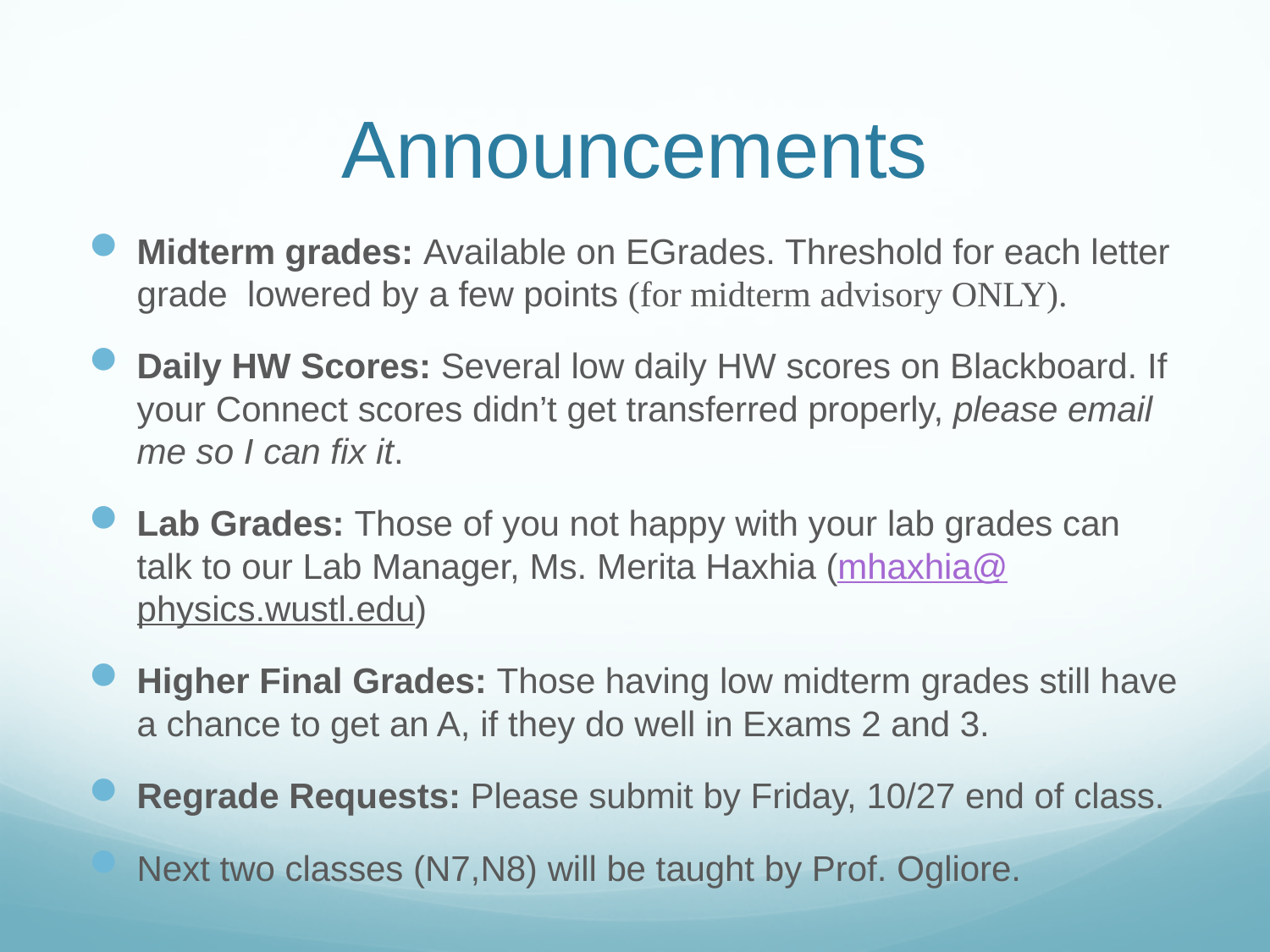

# Announcements
Midterm grades: Available on EGrades. Threshold for each letter grade  lowered by a few points (for midterm advisory ONLY).
Daily HW Scores: Several low daily HW scores on Blackboard. If your Connect scores didn’t get transferred properly, please email me so I can fix it.
Lab Grades: Those of you not happy with your lab grades can talk to our Lab Manager, Ms. Merita Haxhia (mhaxhia@physics.wustl.edu)
Higher Final Grades: Those having low midterm grades still have a chance to get an A, if they do well in Exams 2 and 3.
Regrade Requests: Please submit by Friday, 10/27 end of class.
Next two classes (N7,N8) will be taught by Prof. Ogliore.